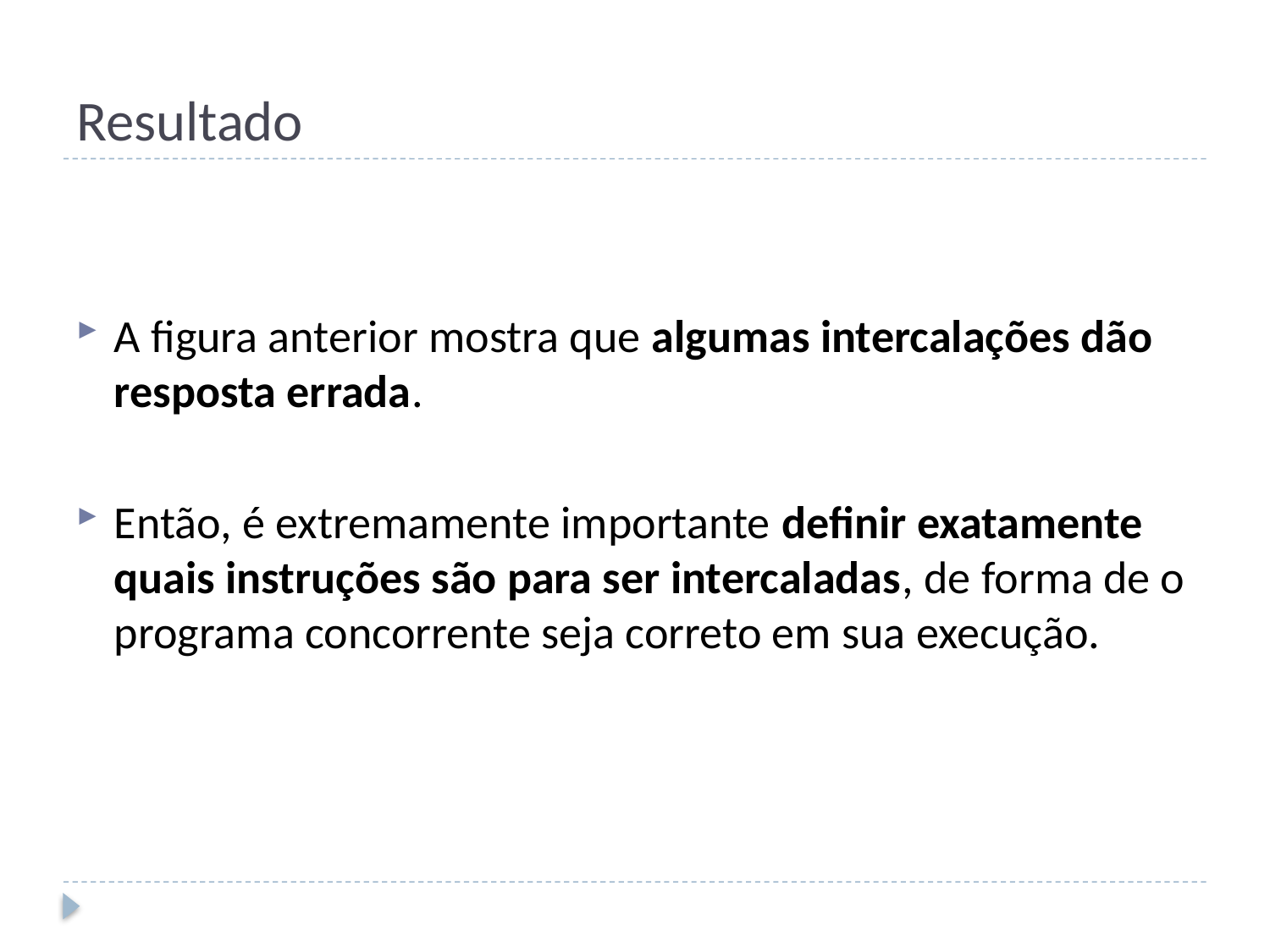

# Resultado

A figura anterior mostra que algumas intercalações dão resposta errada.

Então, é extremamente importante definir exatamente quais instruções são para ser intercaladas, de forma de o programa concorrente seja correto em sua execução.